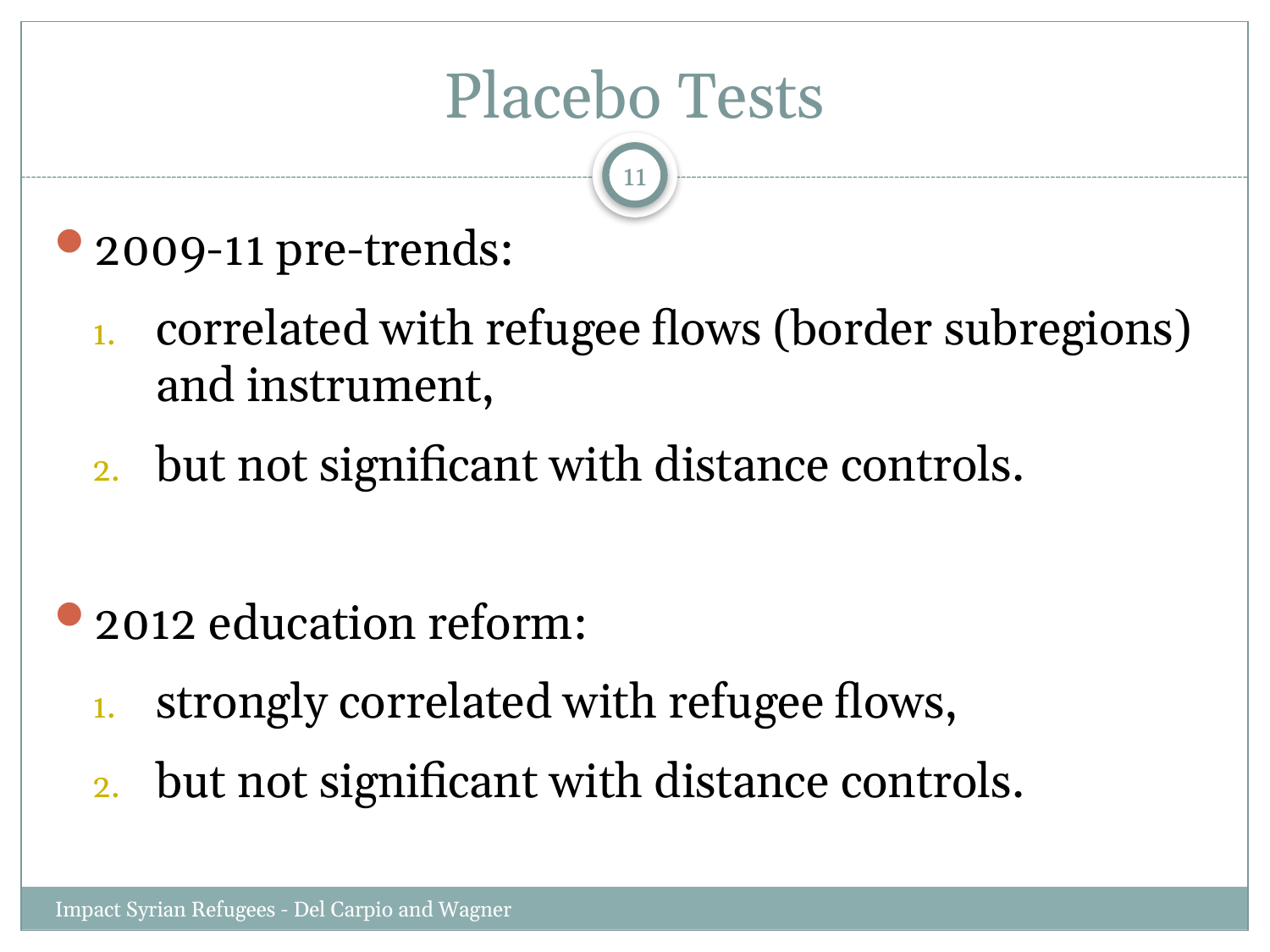

# Placebo Tests
11
2009-11 pre-trends:
correlated with refugee flows (border subregions) and instrument,
but not significant with distance controls.

2012 education reform:
strongly correlated with refugee flows,
but not significant with distance controls.
Impact Syrian Refugees - Del Carpio and Wagner